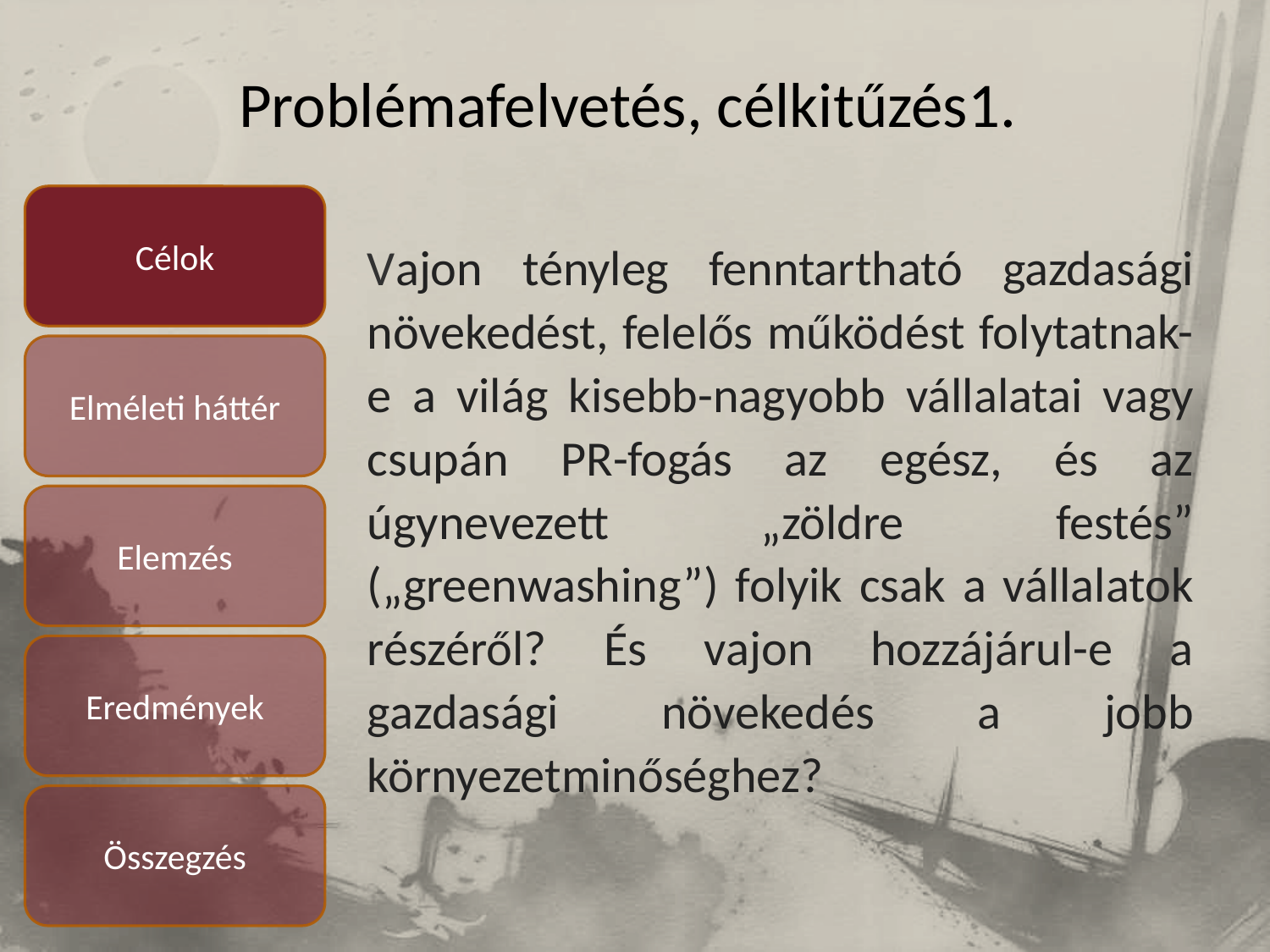

# Problémafelvetés, célkitűzés1.
Célok
Vajon tényleg fenntartható gazdasági növekedést, felelős működést folytatnak-e a világ kisebb-nagyobb vállalatai vagy csupán PR-fogás az egész, és az úgynevezett „zöldre festés” („greenwashing”) folyik csak a vállalatok részéről? És vajon hozzájárul-e a gazdasági növekedés a jobb környezetminőséghez?

Elméleti háttér
Elemzés
Eredmények
Összegzés